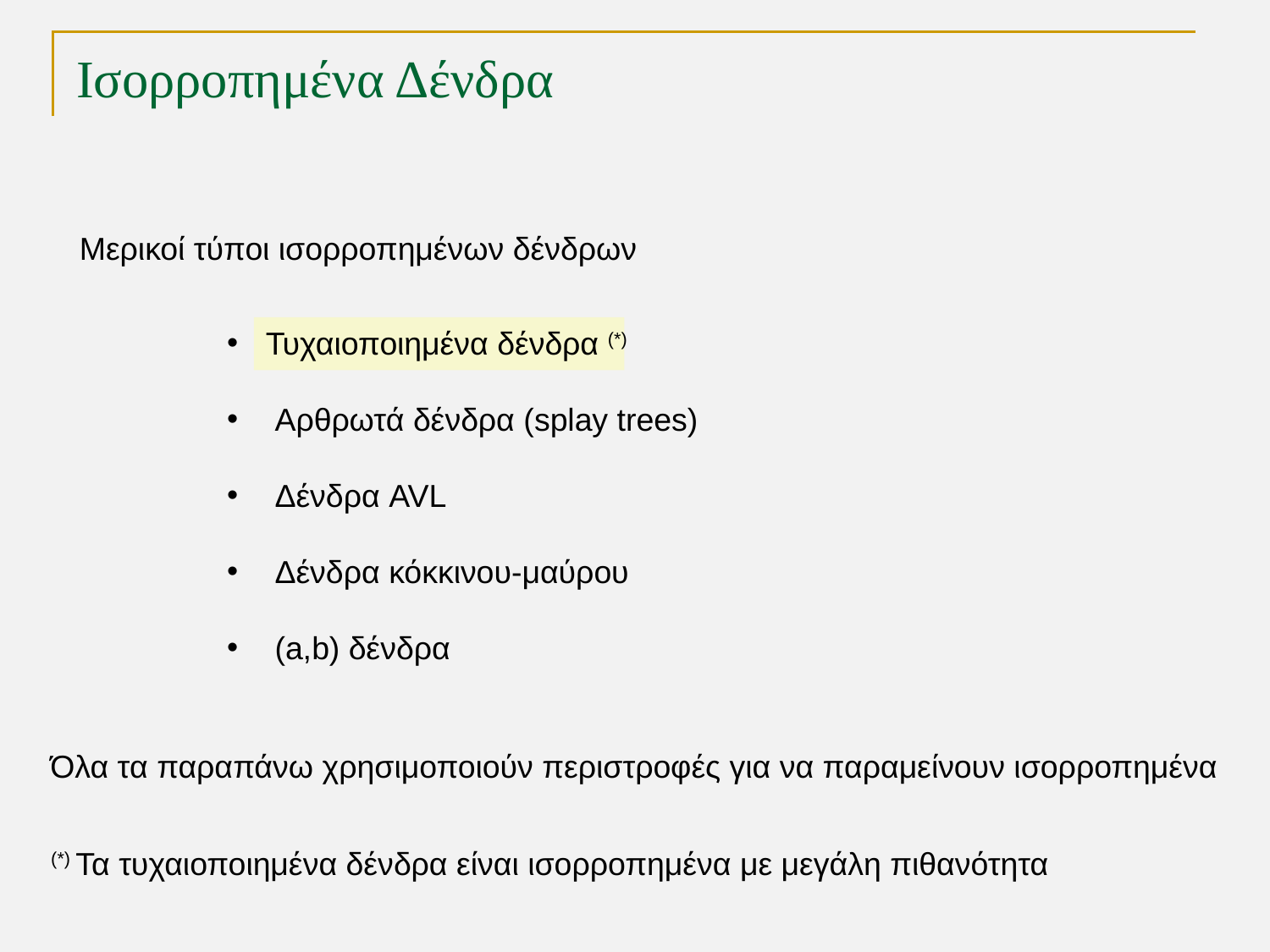

# Ισορροπημένα Δένδρα
Μερικοί τύποι ισορροπημένων δένδρων
 Τυχαιοποιημένα δένδρα (*)

  Αρθρωτά δένδρα (splay trees)

  Δένδρα AVL

  Δένδρα κόκκινου-μαύρου

  (a,b) δένδρα

Όλα τα παραπάνω χρησιμοποιούν περιστροφές για να παραμείνουν ισορροπημένα
(*) Τα τυχαιοποιημένα δένδρα είναι ισορροπημένα με μεγάλη πιθανότητα

TexPoint fonts used in EMF.
Read the TexPoint manual before you delete this box.: AAAAA